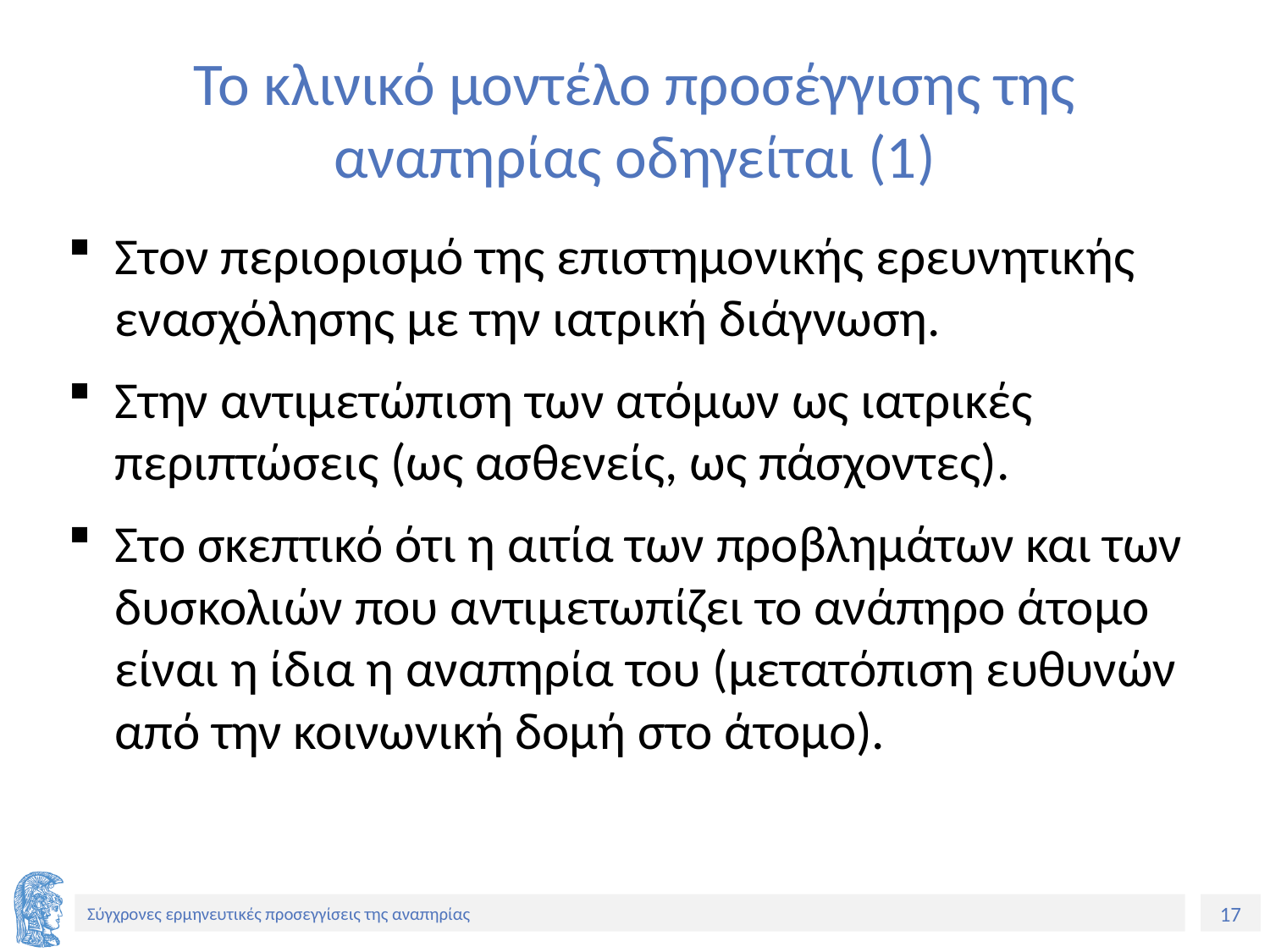

# Το κλινικό μοντέλο προσέγγισης της αναπηρίας οδηγείται (1)
Στον περιορισμό της επιστημονικής ερευνητικής ενασχόλησης με την ιατρική διάγνωση.
Στην αντιμετώπιση των ατόμων ως ιατρικές περιπτώσεις (ως ασθενείς, ως πάσχοντες).
Στο σκεπτικό ότι η αιτία των προβλημάτων και των δυσκολιών που αντιμετωπίζει το ανάπηρο άτομο  είναι η ίδια η αναπηρία του (μετατόπιση ευθυνών από την κοινωνική δομή στο άτομο).